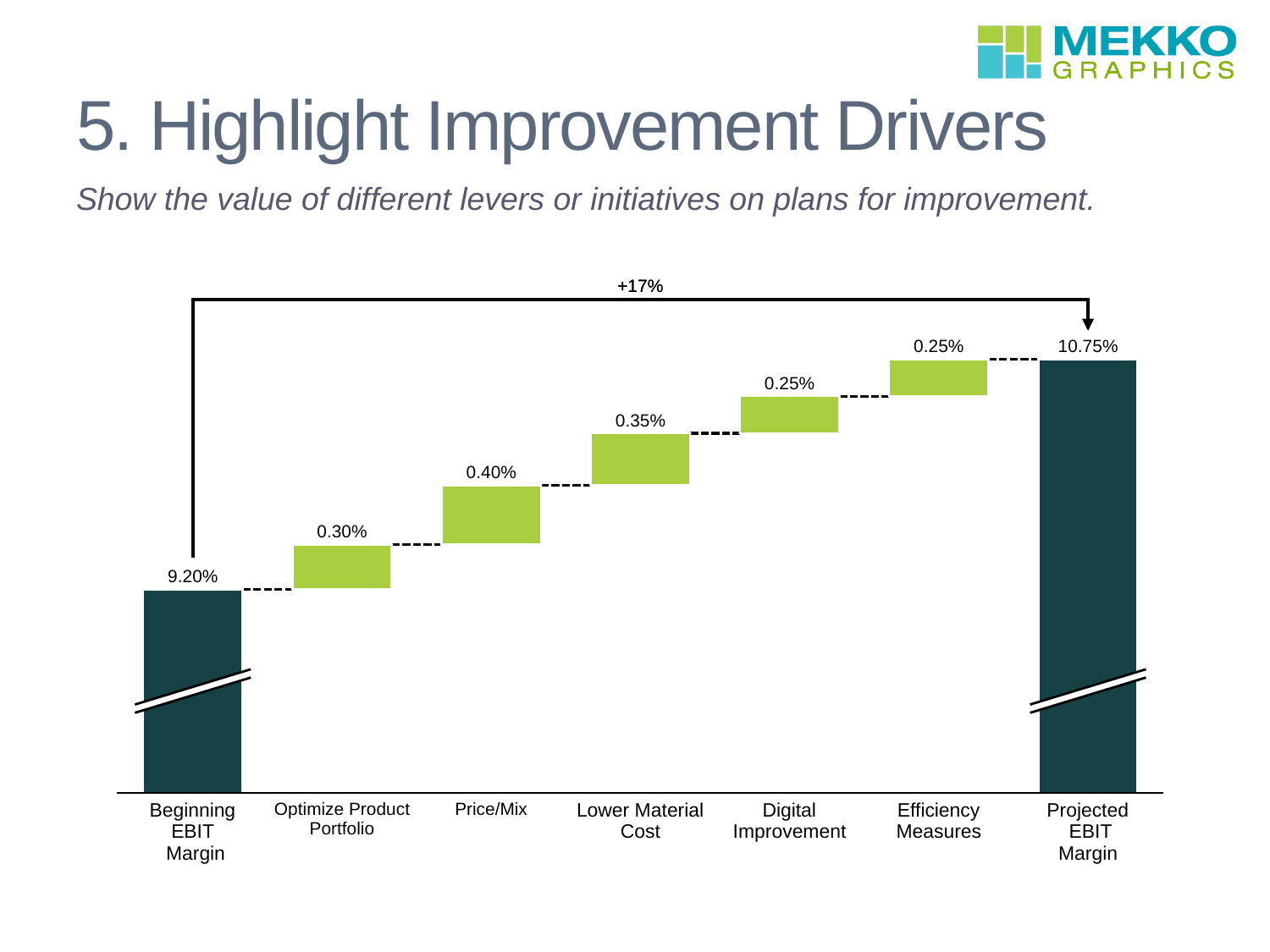

# 5. Highlight Improvement Drivers
Show the value of different levers or initiatives on plans for improvement.